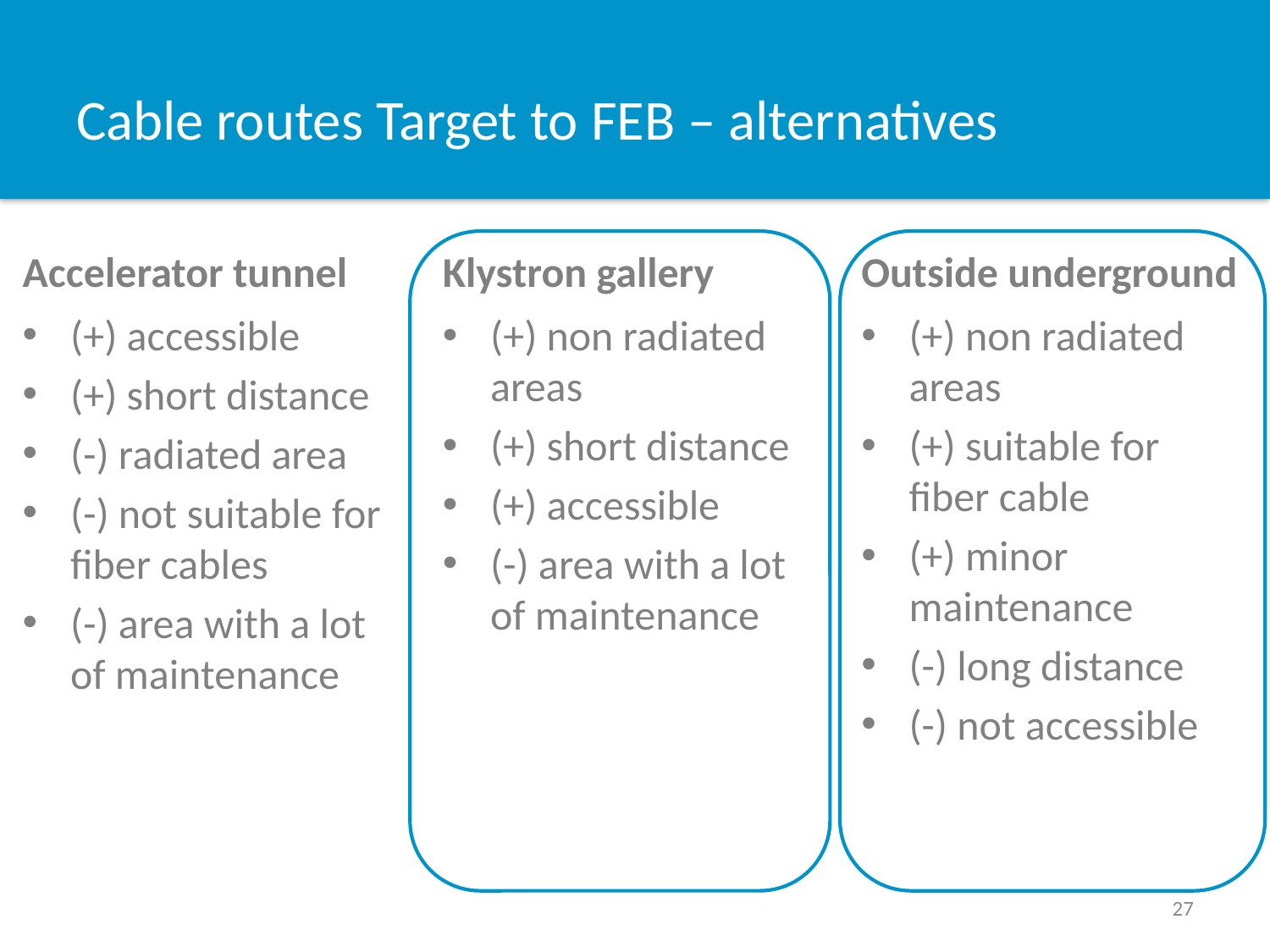

# Cable routes Target to FEB – alternatives
Accelerator tunnel
Klystron gallery
Outside underground

(+) accessible
(+) short distance
(-) radiated area
(-) not suitable for fiber cables
(-) area with a lot of maintenance

(+) non radiated areas
(+) short distance
(+) accessible
(-) area with a lot of maintenance
(+) non radiated areas
(+) suitable for fiber cable
(+) minor maintenance
(-) long distance
(-) not accessible

27